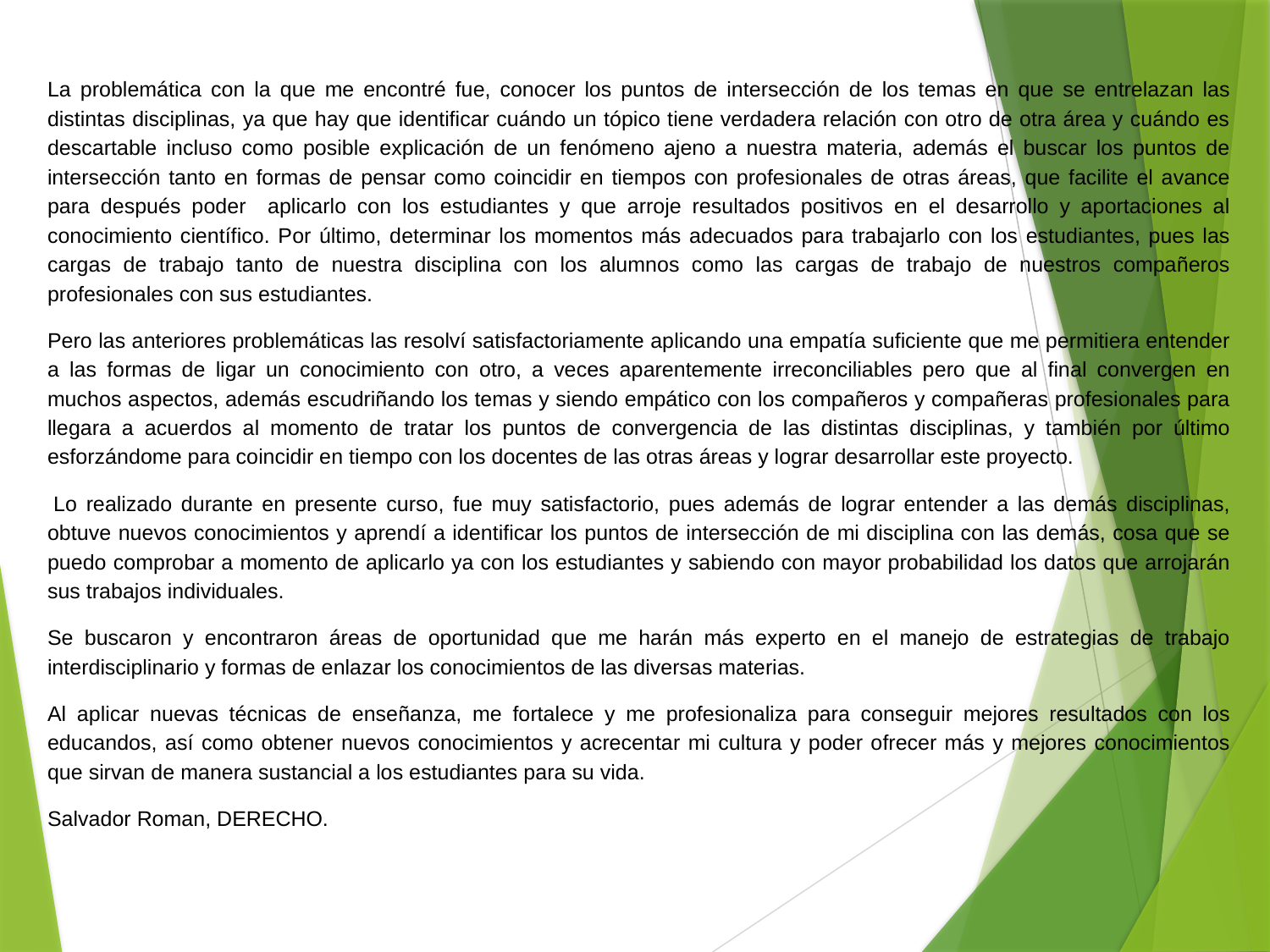

La problemática con la que me encontré fue, conocer los puntos de intersección de los temas en que se entrelazan las distintas disciplinas, ya que hay que identificar cuándo un tópico tiene verdadera relación con otro de otra área y cuándo es descartable incluso como posible explicación de un fenómeno ajeno a nuestra materia, además el buscar los puntos de intersección tanto en formas de pensar como coincidir en tiempos con profesionales de otras áreas, que facilite el avance para después poder  aplicarlo con los estudiantes y que arroje resultados positivos en el desarrollo y aportaciones al conocimiento científico. Por último, determinar los momentos más adecuados para trabajarlo con los estudiantes, pues las cargas de trabajo tanto de nuestra disciplina con los alumnos como las cargas de trabajo de nuestros compañeros profesionales con sus estudiantes.
Pero las anteriores problemáticas las resolví satisfactoriamente aplicando una empatía suficiente que me permitiera entender a las formas de ligar un conocimiento con otro, a veces aparentemente irreconciliables pero que al final convergen en muchos aspectos, además escudriñando los temas y siendo empático con los compañeros y compañeras profesionales para llegara a acuerdos al momento de tratar los puntos de convergencia de las distintas disciplinas, y también por último esforzándome para coincidir en tiempo con los docentes de las otras áreas y lograr desarrollar este proyecto.
 Lo realizado durante en presente curso, fue muy satisfactorio, pues además de lograr entender a las demás disciplinas, obtuve nuevos conocimientos y aprendí a identificar los puntos de intersección de mi disciplina con las demás, cosa que se puedo comprobar a momento de aplicarlo ya con los estudiantes y sabiendo con mayor probabilidad los datos que arrojarán sus trabajos individuales.
Se buscaron y encontraron áreas de oportunidad que me harán más experto en el manejo de estrategias de trabajo interdisciplinario y formas de enlazar los conocimientos de las diversas materias.
Al aplicar nuevas técnicas de enseñanza, me fortalece y me profesionaliza para conseguir mejores resultados con los educandos, así como obtener nuevos conocimientos y acrecentar mi cultura y poder ofrecer más y mejores conocimientos que sirvan de manera sustancial a los estudiantes para su vida.
Salvador Roman, DERECHO.